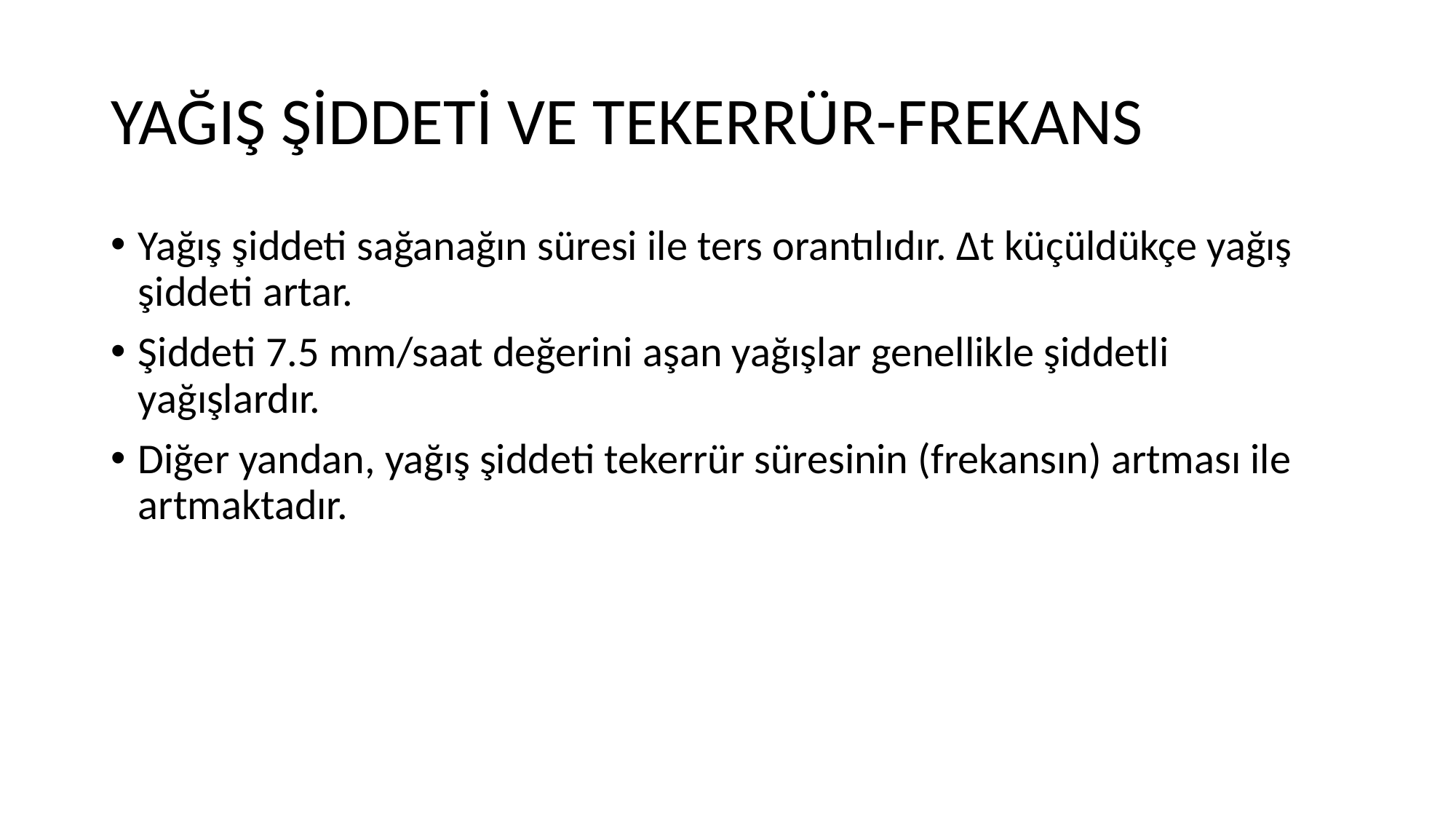

# YAĞIŞ ŞİDDETİ VE TEKERRÜR-FREKANS
Yağış şiddeti sağanağın süresi ile ters orantılıdır. Δt küçüldükçe yağış şiddeti artar.
Şiddeti 7.5 mm/saat değerini aşan yağışlar genellikle şiddetli yağışlardır.
Diğer yandan, yağış şiddeti tekerrür süresinin (frekansın) artması ile artmaktadır.